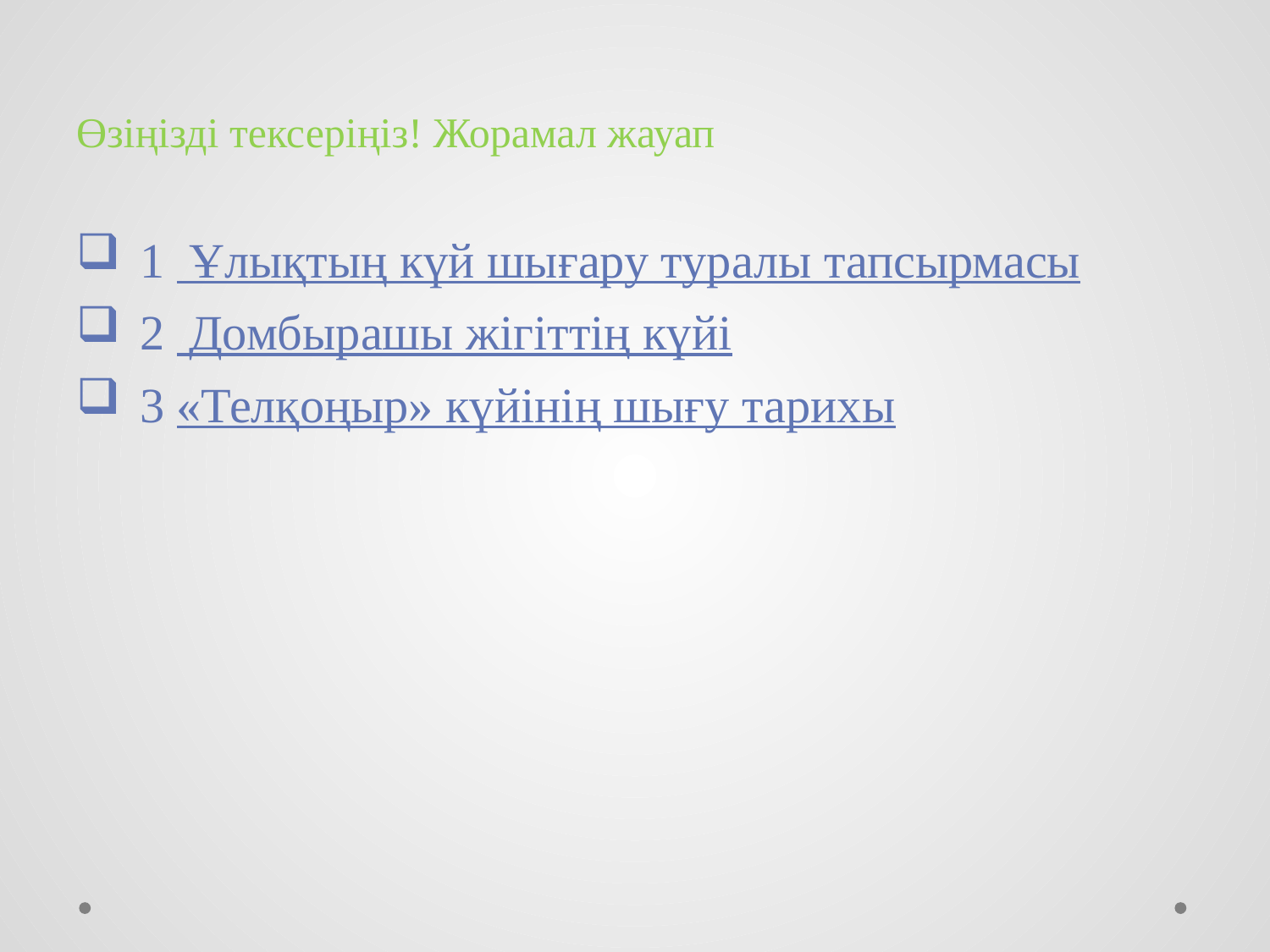

# Өзіңізді тексеріңіз! Жорамал жауап
1  Ұлықтың күй шығару туралы тапсырмасы
2  Домбырашы жігіттің күйі
3 «Телқоңыр» күйінің шығу тарихы